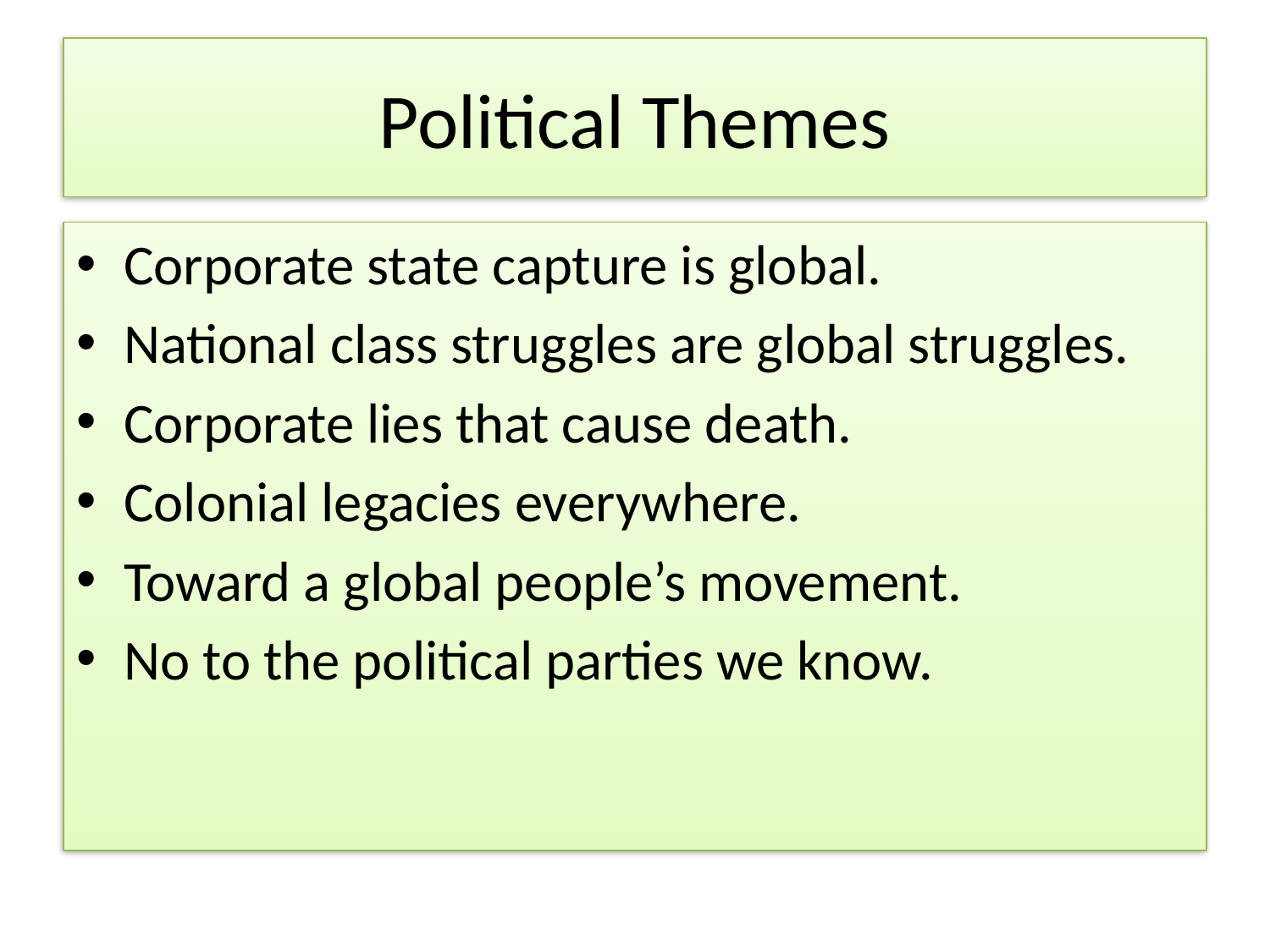

# Political Themes
Corporate state capture is global.
National class struggles are global struggles.
Corporate lies that cause death.
Colonial legacies everywhere.
Toward a global people’s movement.
No to the political parties we know.